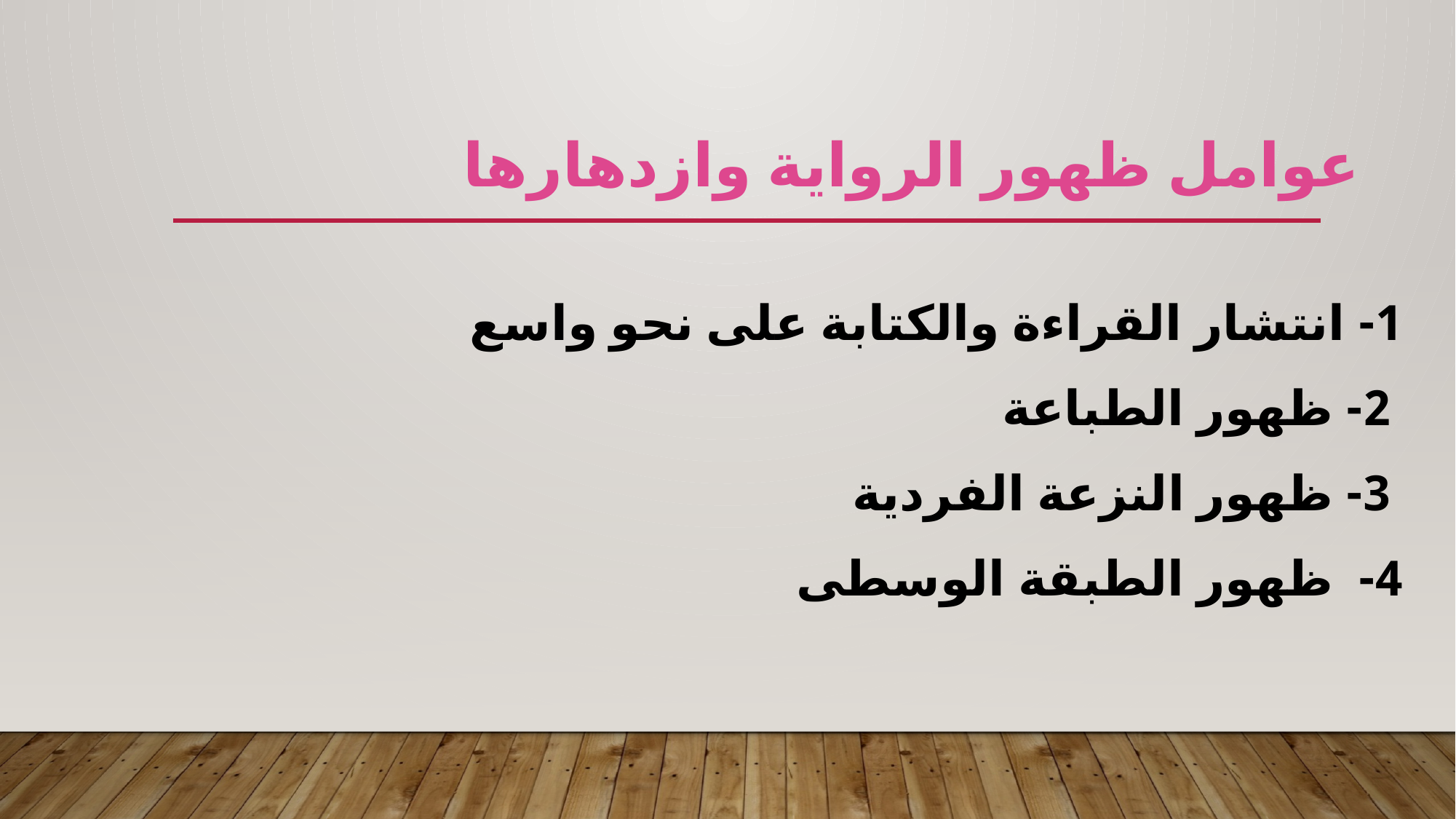

# عوامل ظهور الرواية وازدهارها
1- انتشار القراءة والكتابة على نحو واسع
 2- ظهور الطباعة
 3- ظهور النزعة الفردية
4-  ظهور الطبقة الوسطى